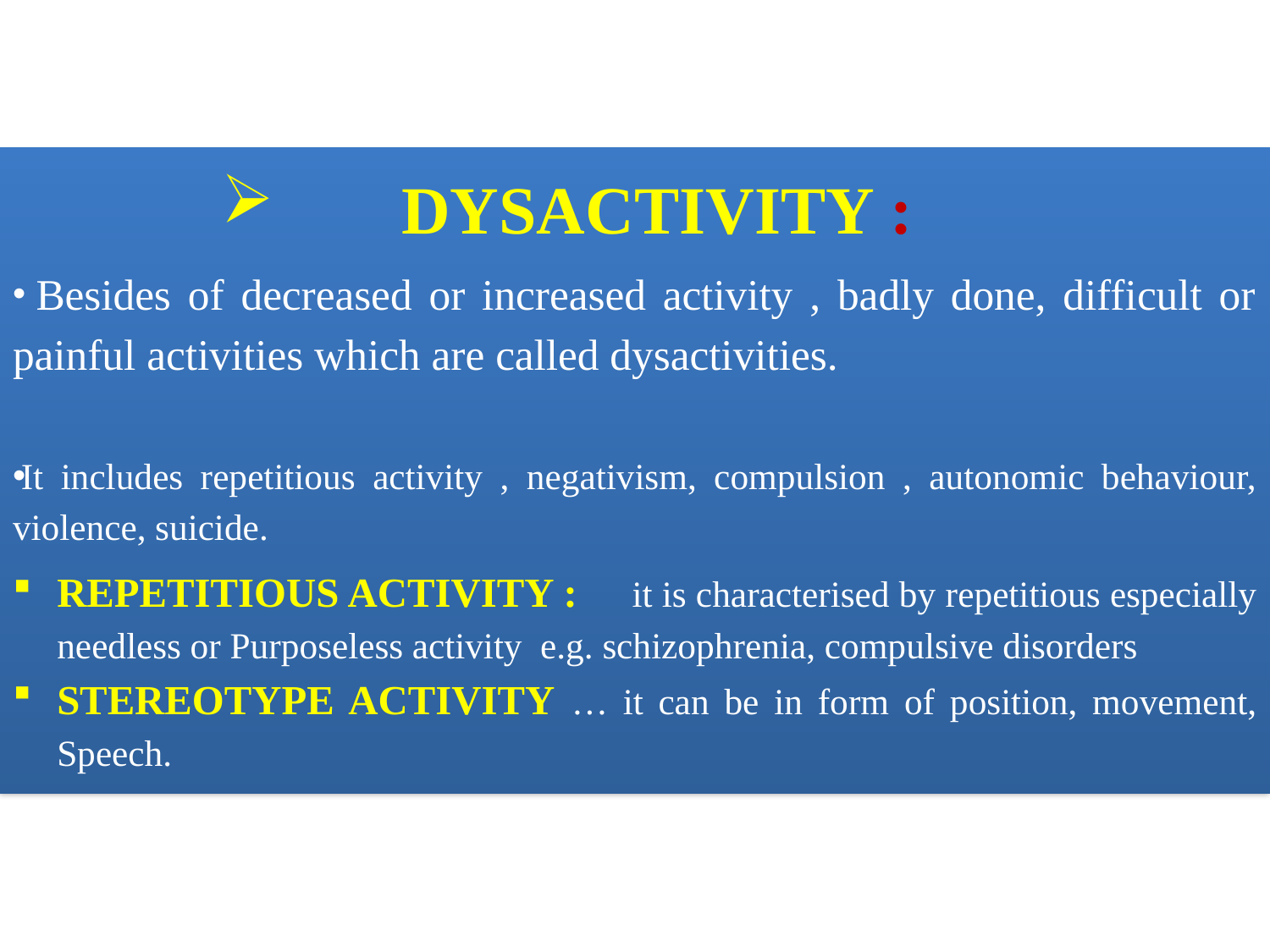

DYSACTIVITY :
 Besides of decreased or increased activity , badly done, difficult or painful activities which are called dysactivities.

It includes repetitious activity , negativism, compulsion , autonomic behaviour, violence, suicide.
REPETITIOUS ACTIVITY :     it is characterised by repetitious especially needless or Purposeless activity  e.g. schizophrenia, compulsive disorders
STEREOTYPE ACTIVITY … it can be in form of position, movement, Speech.